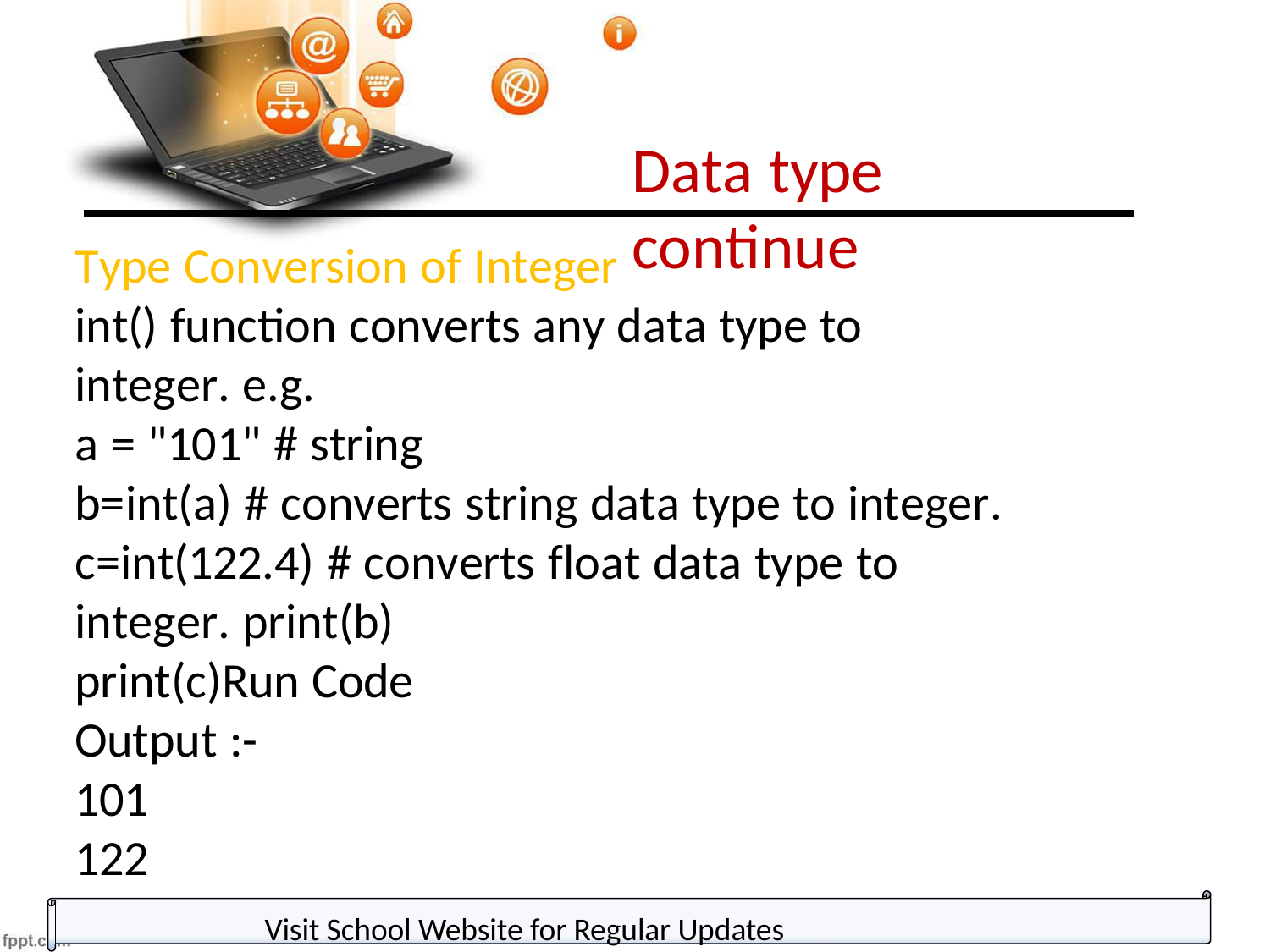

Data type continue

Type Conversion of Integer
int() function converts any data type to integer. e.g.
a = "101" # string
b=int(a) # converts string data type to integer. c=int(122.4) # converts float data type to integer. print(b)
print(c)Run Code
Output :- 101
122

Visit School Website for Regular Updates